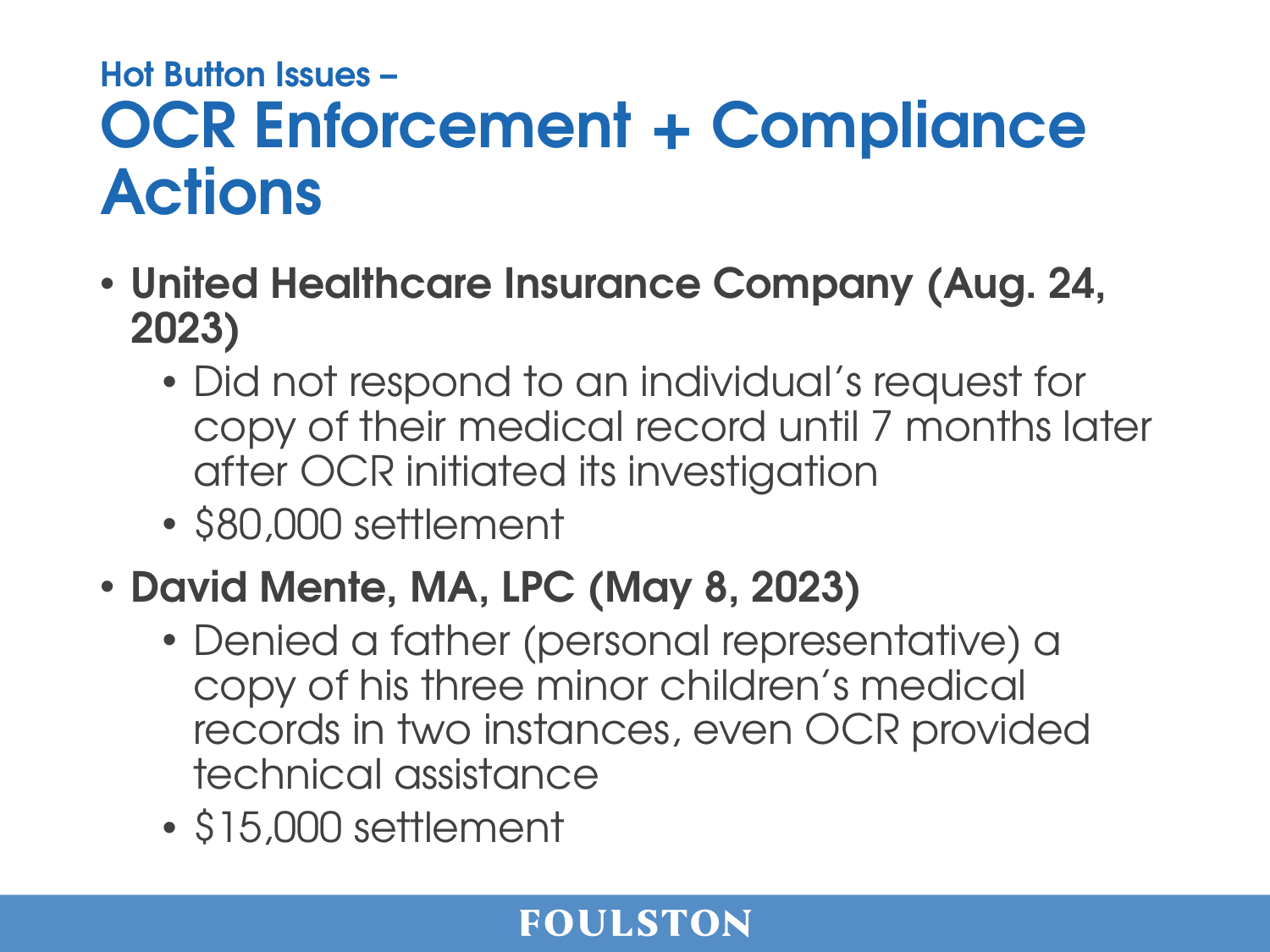

# Hot Button Issues – OCR Enforcement + Compliance Actions
United Healthcare Insurance Company (Aug. 24, 2023)
Did not respond to an individual’s request for copy of their medical record until 7 months later after OCR initiated its investigation
$80,000 settlement
David Mente, MA, LPC (May 8, 2023)
Denied a father (personal representative) a copy of his three minor children’s medical records in two instances, even OCR provided technical assistance
$15,000 settlement